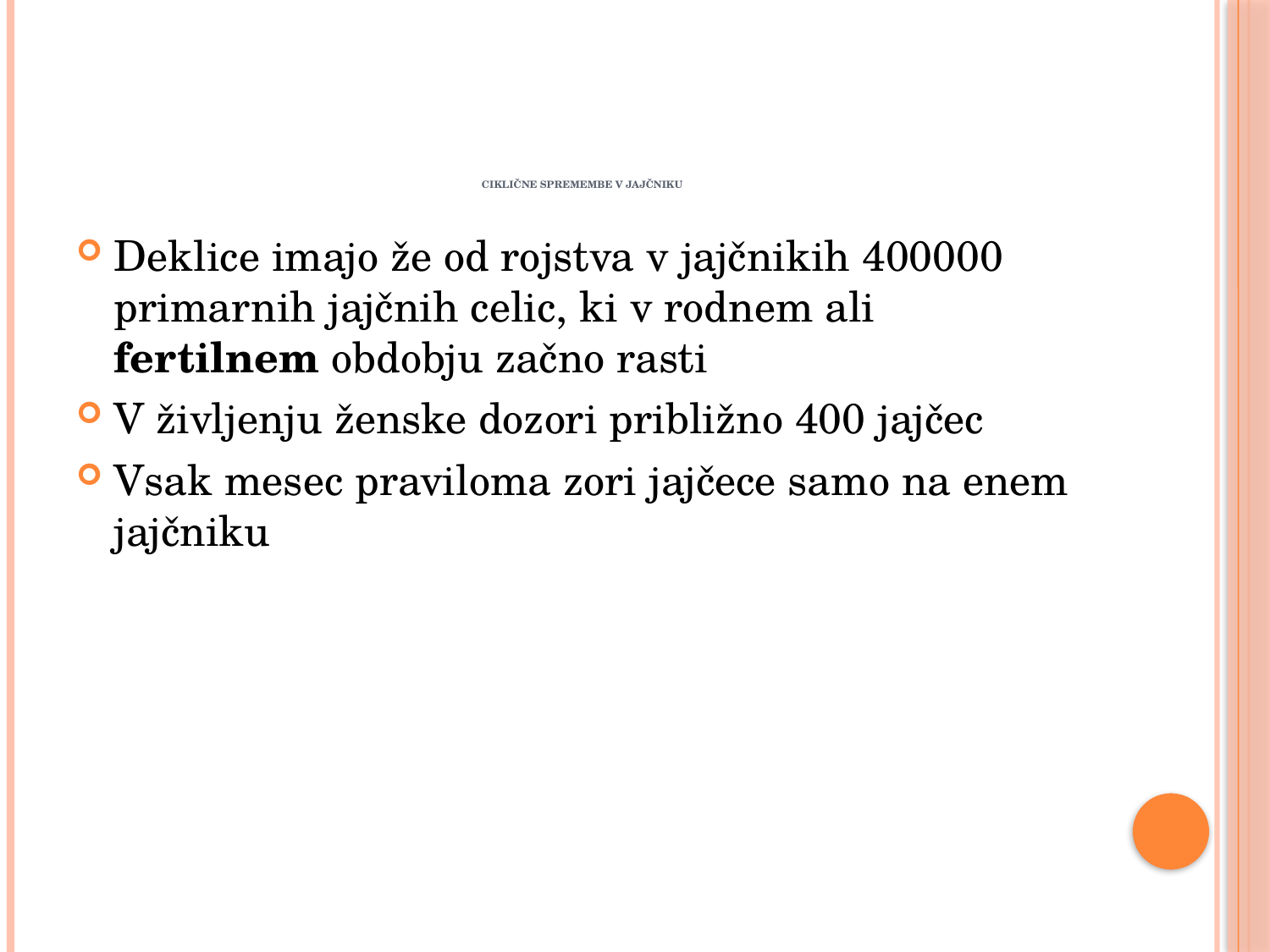

# Ciklične spremembe v jajčniku
Deklice imajo že od rojstva v jajčnikih 400000 primarnih jajčnih celic, ki v rodnem ali fertilnem obdobju začno rasti
V življenju ženske dozori približno 400 jajčec
Vsak mesec praviloma zori jajčece samo na enem jajčniku